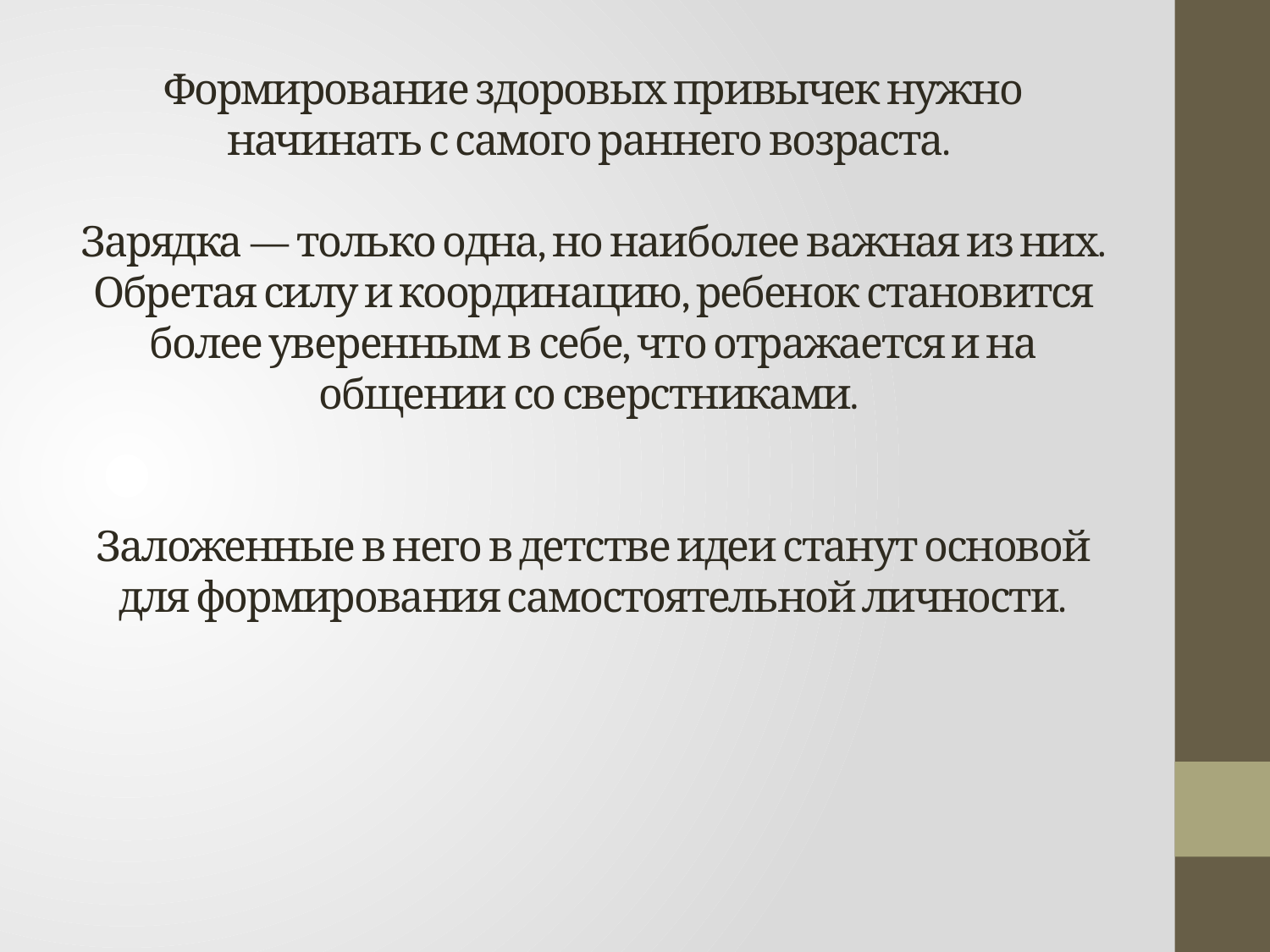

# Формирование здоровых привычек нужно начинать с самого раннего возраста. Зарядка — только одна, но наиболее важная из них. Обретая силу и координацию, ребенок становится более уверенным в себе, что отражается и на общении со сверстниками. Заложенные в него в детстве идеи станут основой для формирования самостоятельной личности.